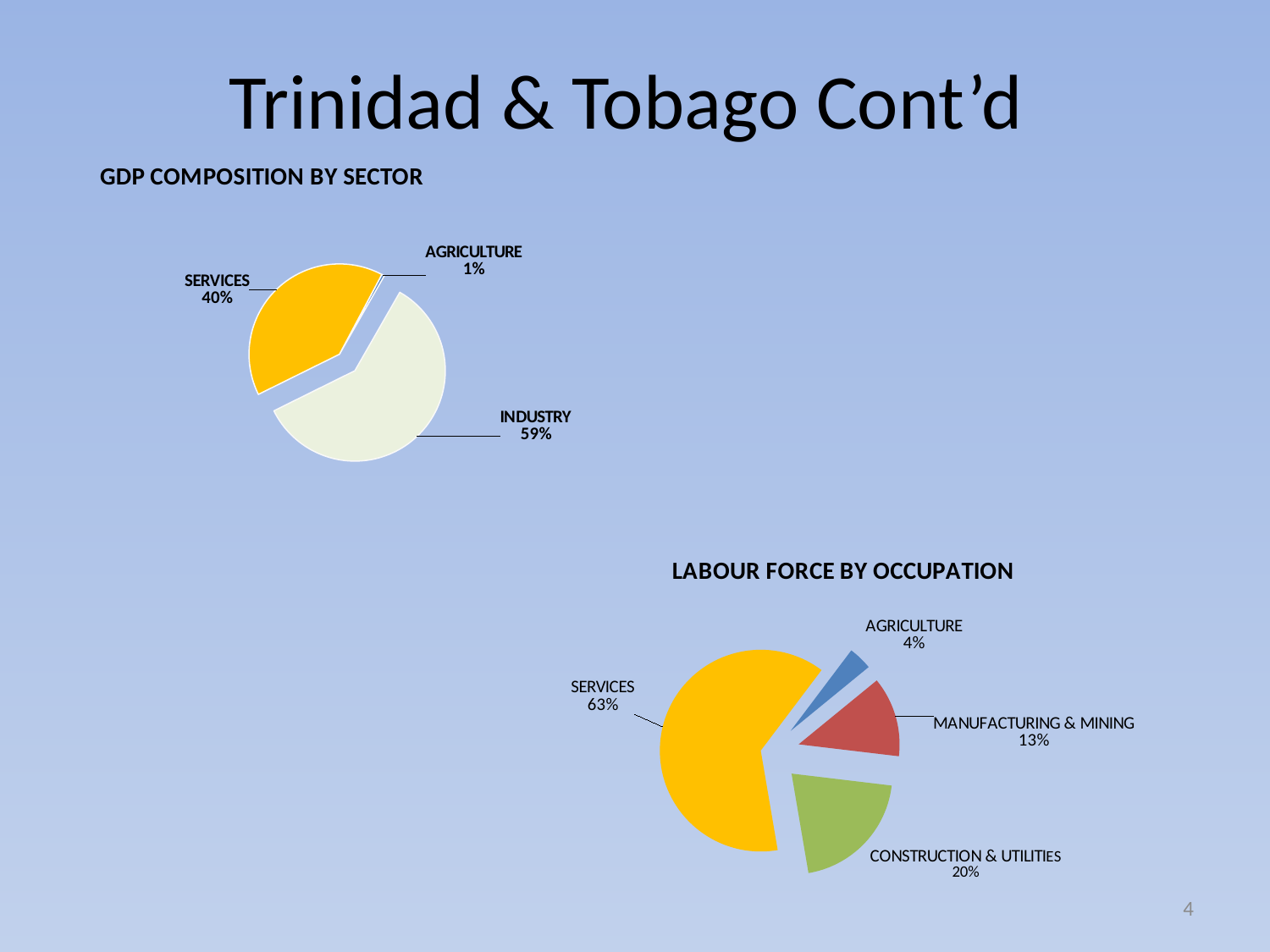

# Trinidad & Tobago Cont’d

### Chart: GDP COMPOSITION BY SECTOR

| Category |  |
|---|---|
| AGRICULTURE | 0.5 |
| INDUSTRY | 59.4 |
| SERVICES | 40.1 |

### Chart: LABOUR FORCE BY OCCUPATION

| Category |  |
|---|---|
| AGRICULTURE | 3.8 |
| MANUFACTURING & MINING | 12.8 |
| CONSTRUCTION & UTILITIES | 20.4 |
| SERVICES | 62.9 |
4